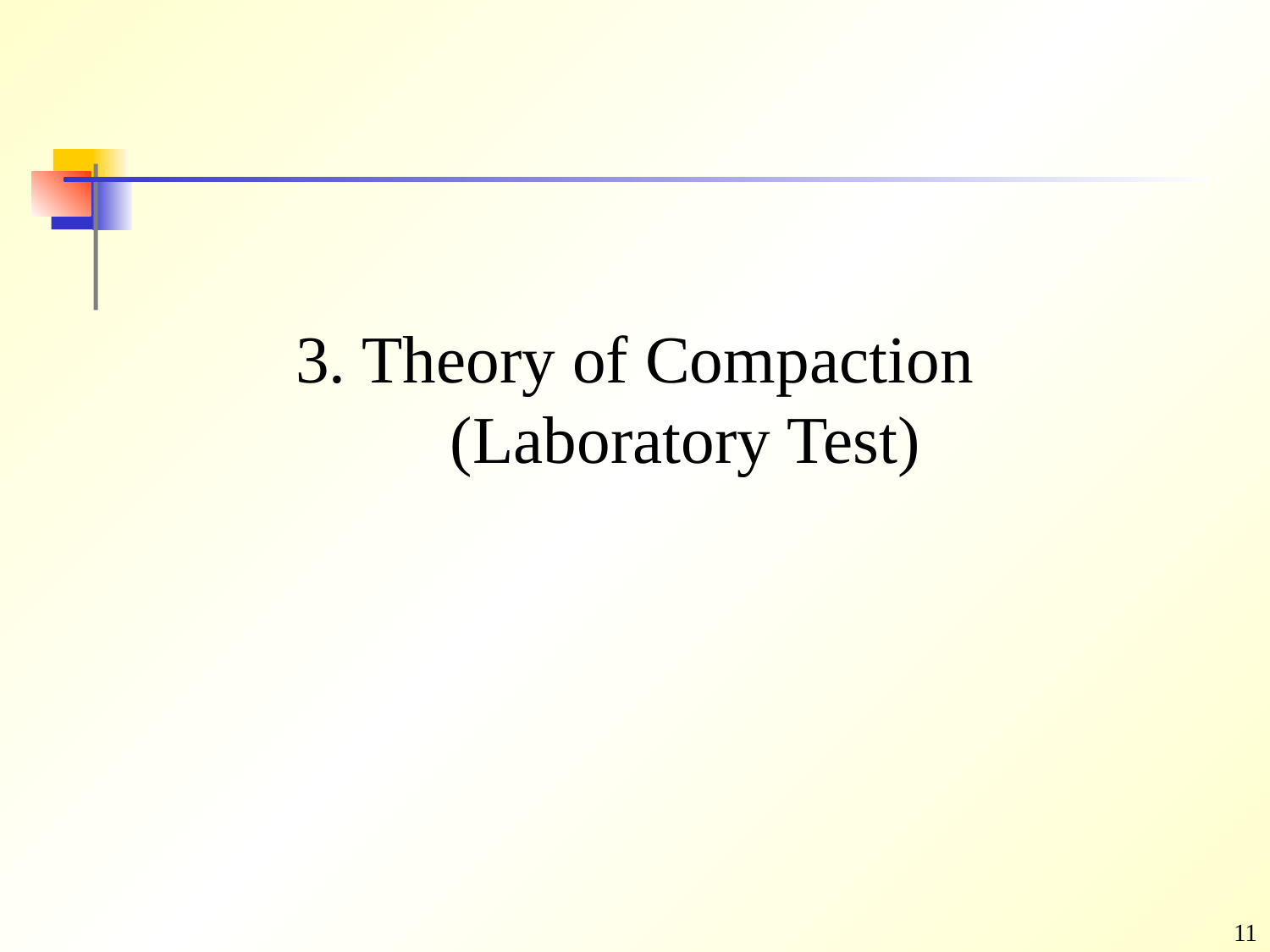

# 3. Theory of Compaction (Laboratory Test)
11